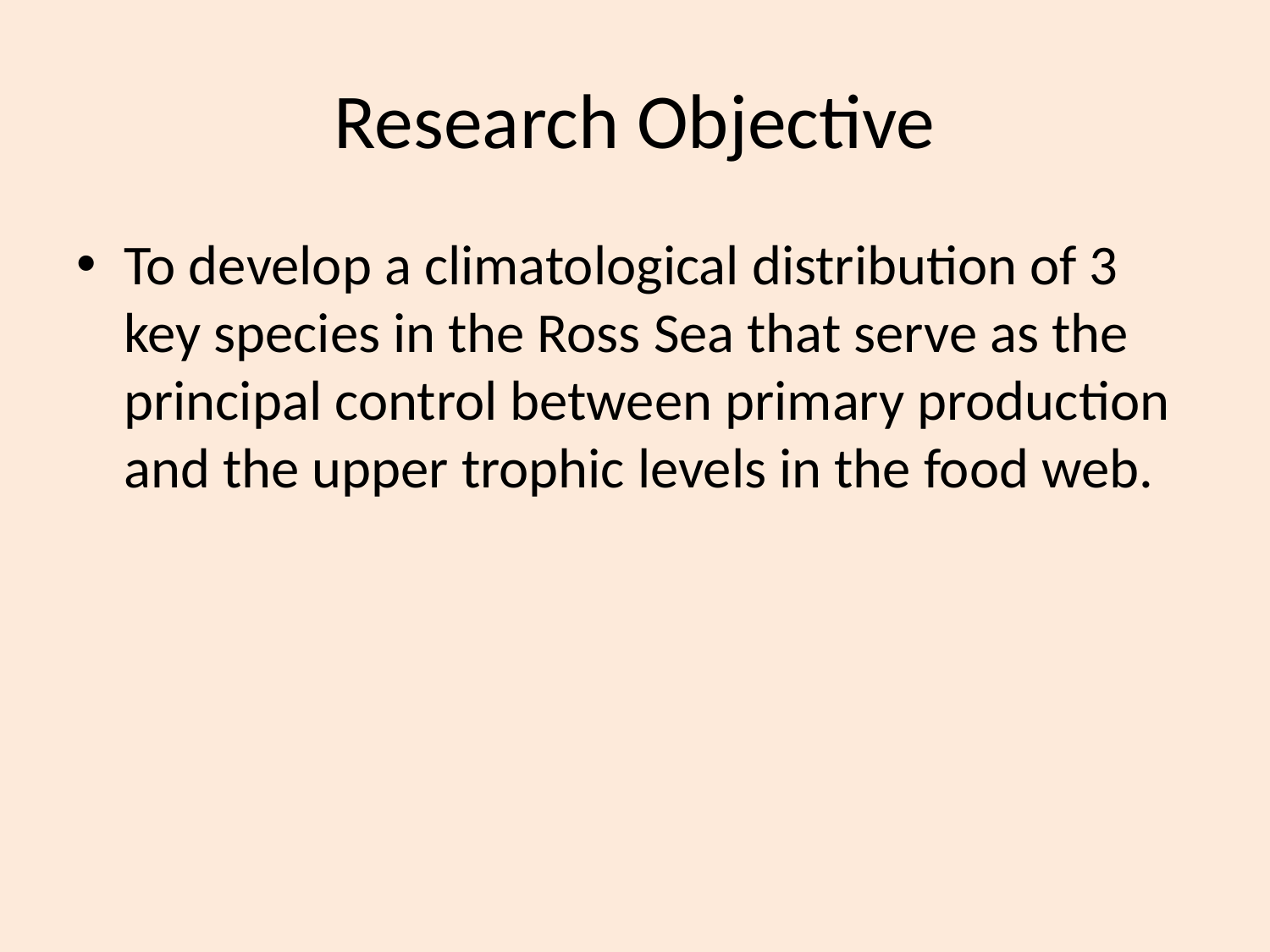

# Research Objective
To develop a climatological distribution of 3 key species in the Ross Sea that serve as the principal control between primary production and the upper trophic levels in the food web.